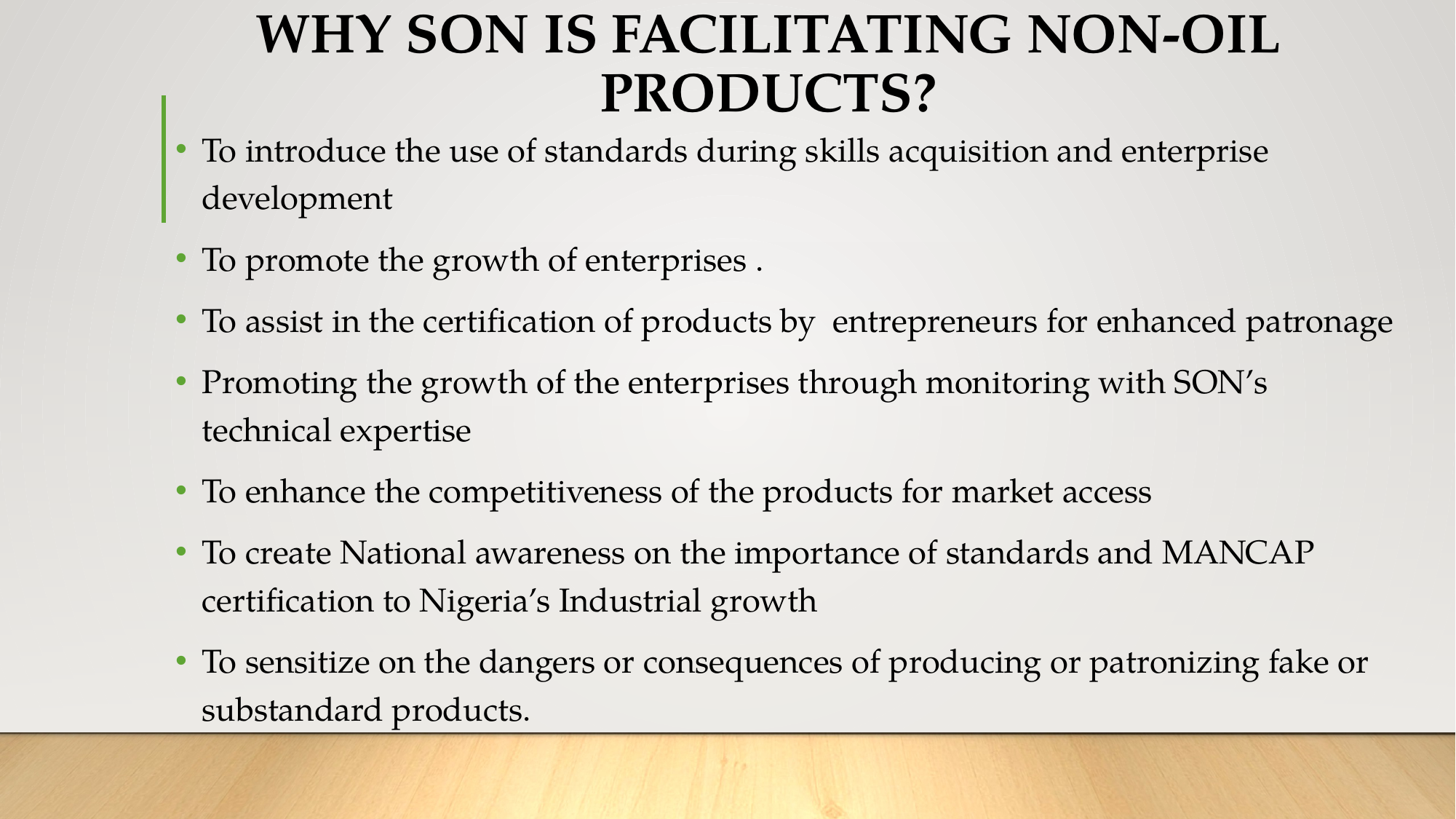

# WHY SON IS FACILITATING NON-OIL PRODUCTS?
To introduce the use of standards during skills acquisition and enterprise development
To promote the growth of enterprises .
To assist in the certification of products by  entrepreneurs for enhanced patronage
Promoting the growth of the enterprises through monitoring with SON’s technical expertise
To enhance the competitiveness of the products for market access
To create National awareness on the importance of standards and MANCAP certification to Nigeria’s Industrial growth
To sensitize on the dangers or consequences of producing or patronizing fake or substandard products.